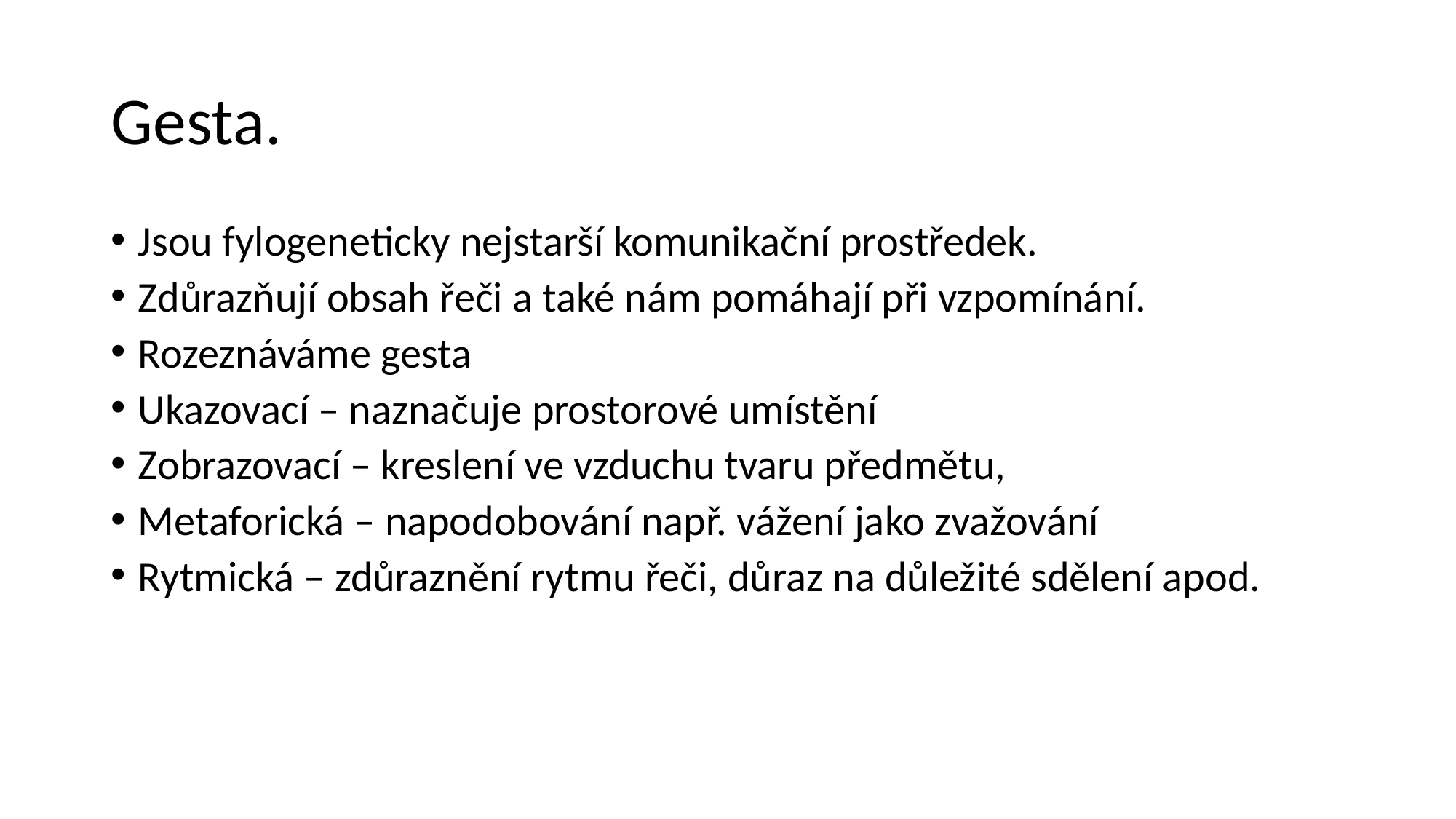

# Gesta.
Jsou fylogeneticky nejstarší komunikační prostředek.
Zdůrazňují obsah řeči a také nám pomáhají při vzpomínání.
Rozeznáváme gesta
Ukazovací – naznačuje prostorové umístění
Zobrazovací – kreslení ve vzduchu tvaru předmětu,
Metaforická – napodobování např. vážení jako zvažování
Rytmická – zdůraznění rytmu řeči, důraz na důležité sdělení apod.